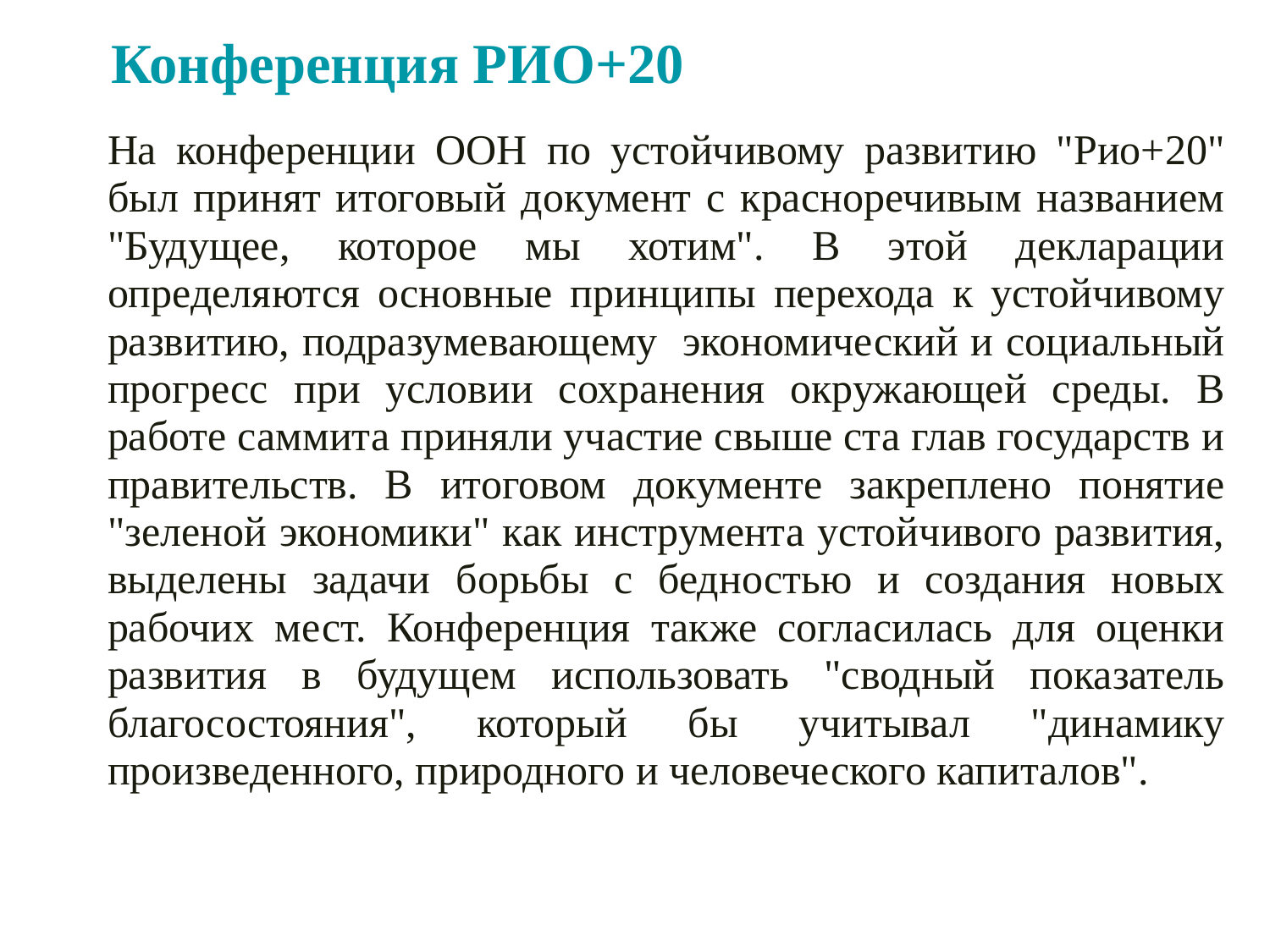

# Конференция РИО+20
На конференции ООН по устойчивому развитию "Рио+20" был принят итоговый документ с красноречивым названием "Будущее, которое мы хотим". В этой декларации определяются основные принципы перехода к устойчивому развитию, подразумевающему  экономический и социальный прогресс при условии сохранения окружающей среды. В работе саммита приняли участие свыше ста глав государств и правительств. В итоговом документе закреплено понятие "зеленой экономики" как инструмента устойчивого развития, выделены задачи борьбы с бедностью и создания новых рабочих мест. Конференция также согласилась для оценки развития в будущем использовать "сводный показатель благосостояния", который бы учитывал "динамику произведенного, природного и человеческого капиталов".